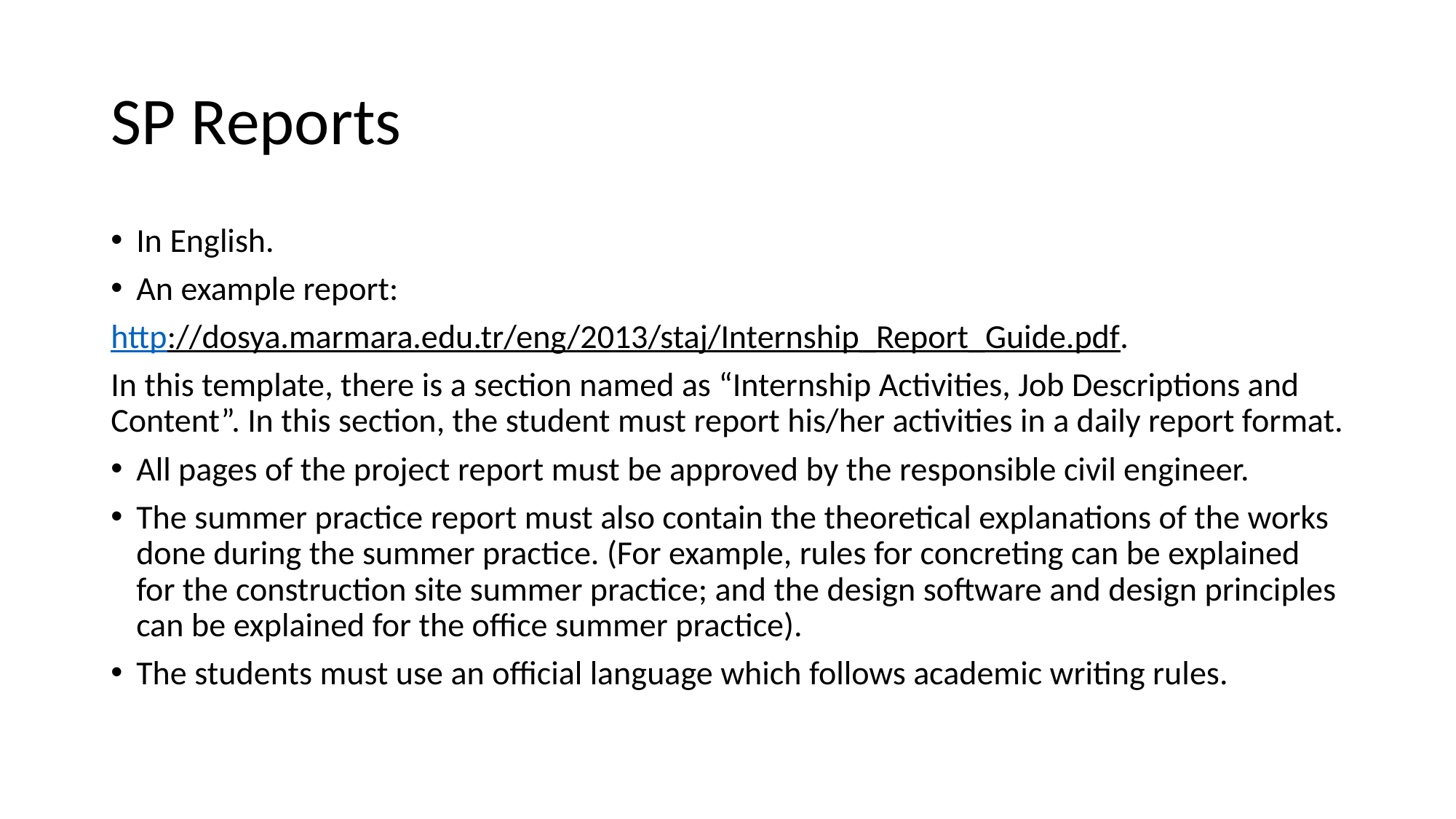

# SP Reports
In English.
An example report:
http://dosya.marmara.edu.tr/eng/2013/staj/Internship_Report_Guide.pdf.
In this template, there is a section named as “Internship Activities, Job Descriptions and Content”. In this section, the student must report his/her activities in a daily report format.
All pages of the project report must be approved by the responsible civil engineer.
The summer practice report must also contain the theoretical explanations of the works done during the summer practice. (For example, rules for concreting can be explained for the construction site summer practice; and the design software and design principles can be explained for the office summer practice).
The students must use an official language which follows academic writing rules.